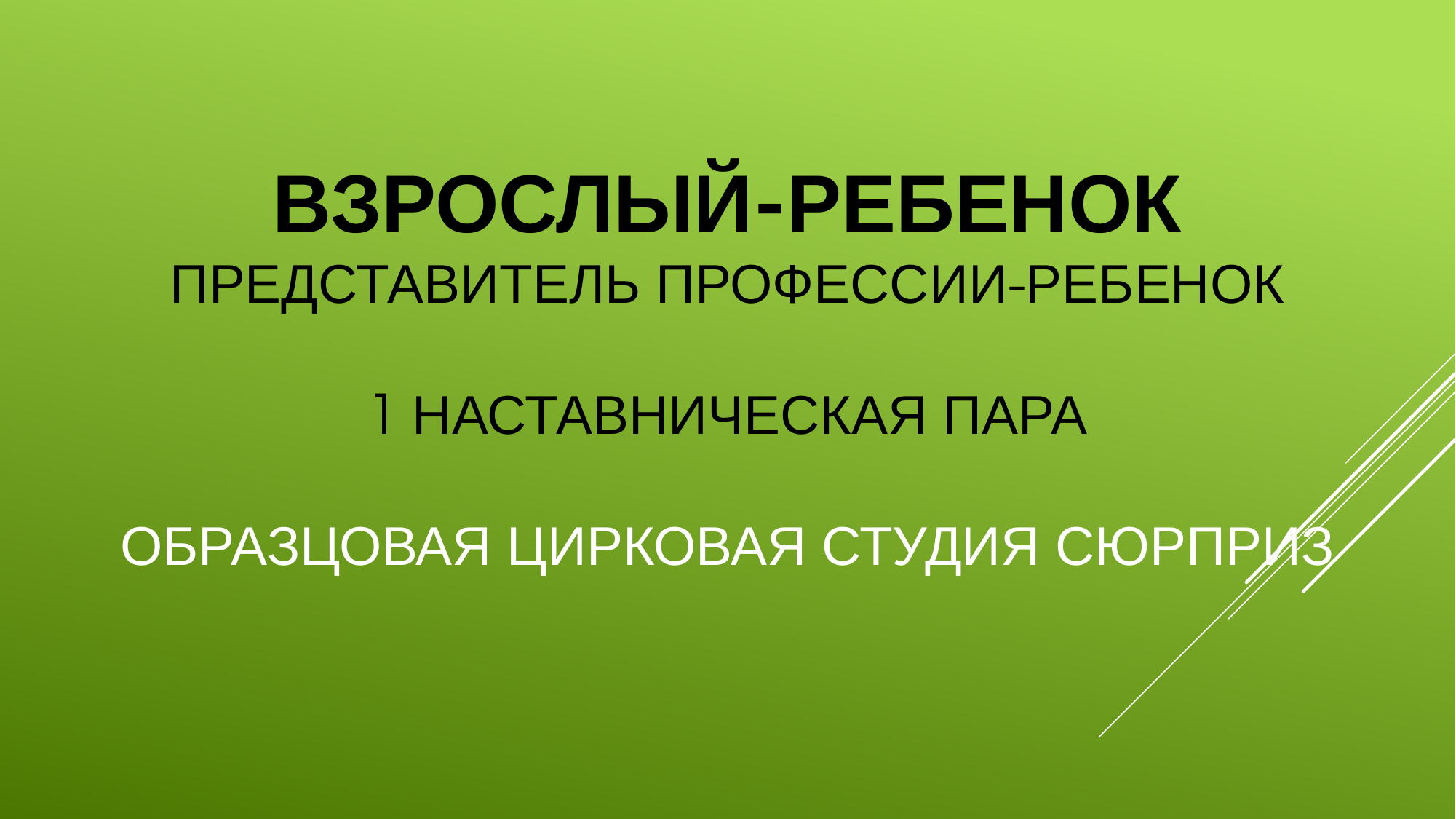

# ВЗРОСЛЫЙ-РЕБЕНОК Представитель профессии-ребенок 1 наставническая пара Образцовая цирковая студия сюрприз